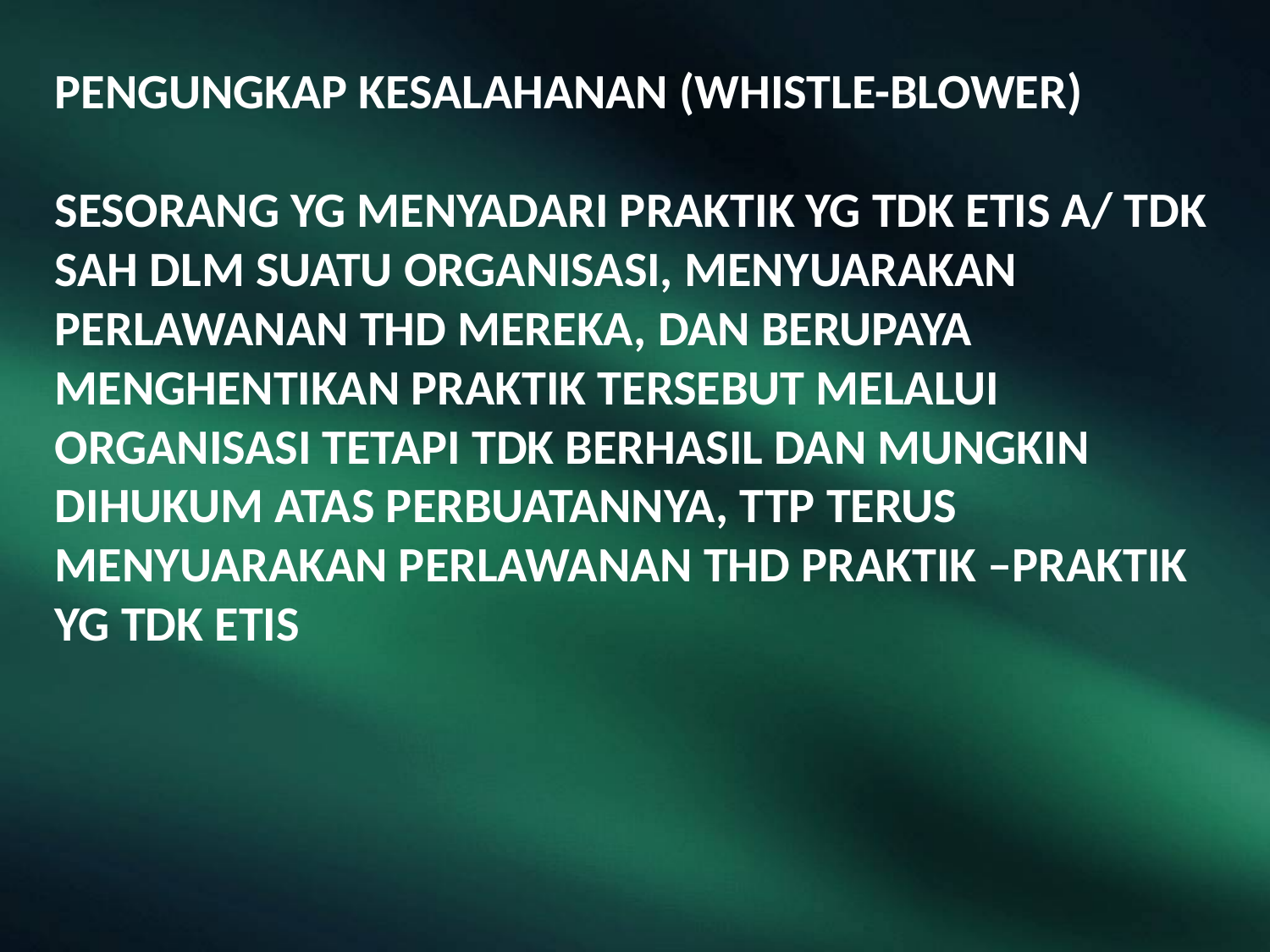

PENGUNGKAP KESALAHANAN (WHISTLE-BLOWER)

SESORANG YG MENYADARI PRAKTIK YG TDK ETIS A/ TDK SAH DLM SUATU ORGANISASI, MENYUARAKAN PERLAWANAN THD MEREKA, DAN BERUPAYA MENGHENTIKAN PRAKTIK TERSEBUT MELALUI  ORGANISASI TETAPI TDK BERHASIL DAN MUNGKIN DIHUKUM ATAS PERBUATANNYA, TTP TERUS MENYUARAKAN PERLAWANAN THD PRAKTIK –PRAKTIK YG TDK ETIS